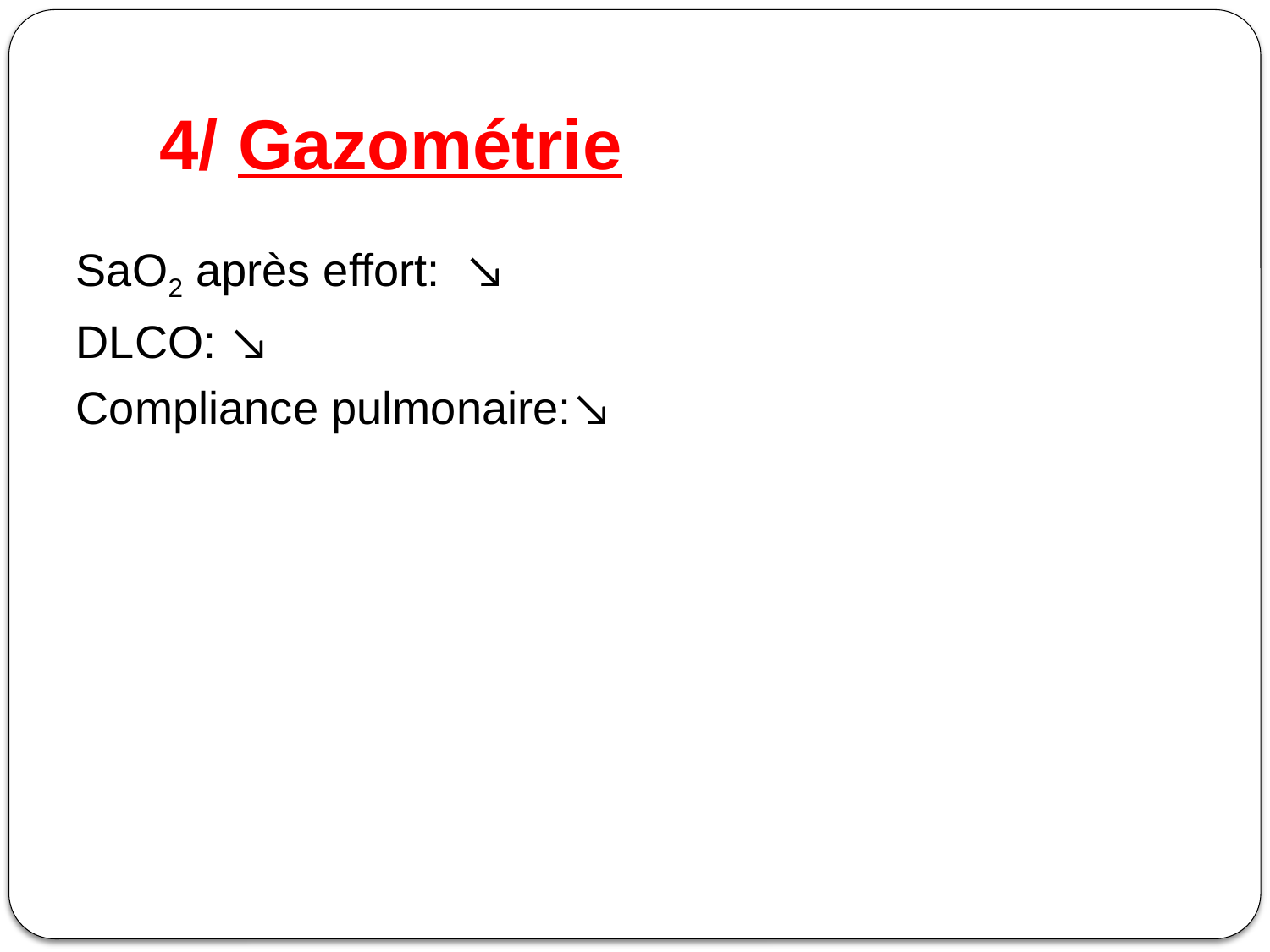

# 4/ Gazométrie

SaO2 après effort:  ↘
DLCO: ↘
Compliance pulmonaire:↘